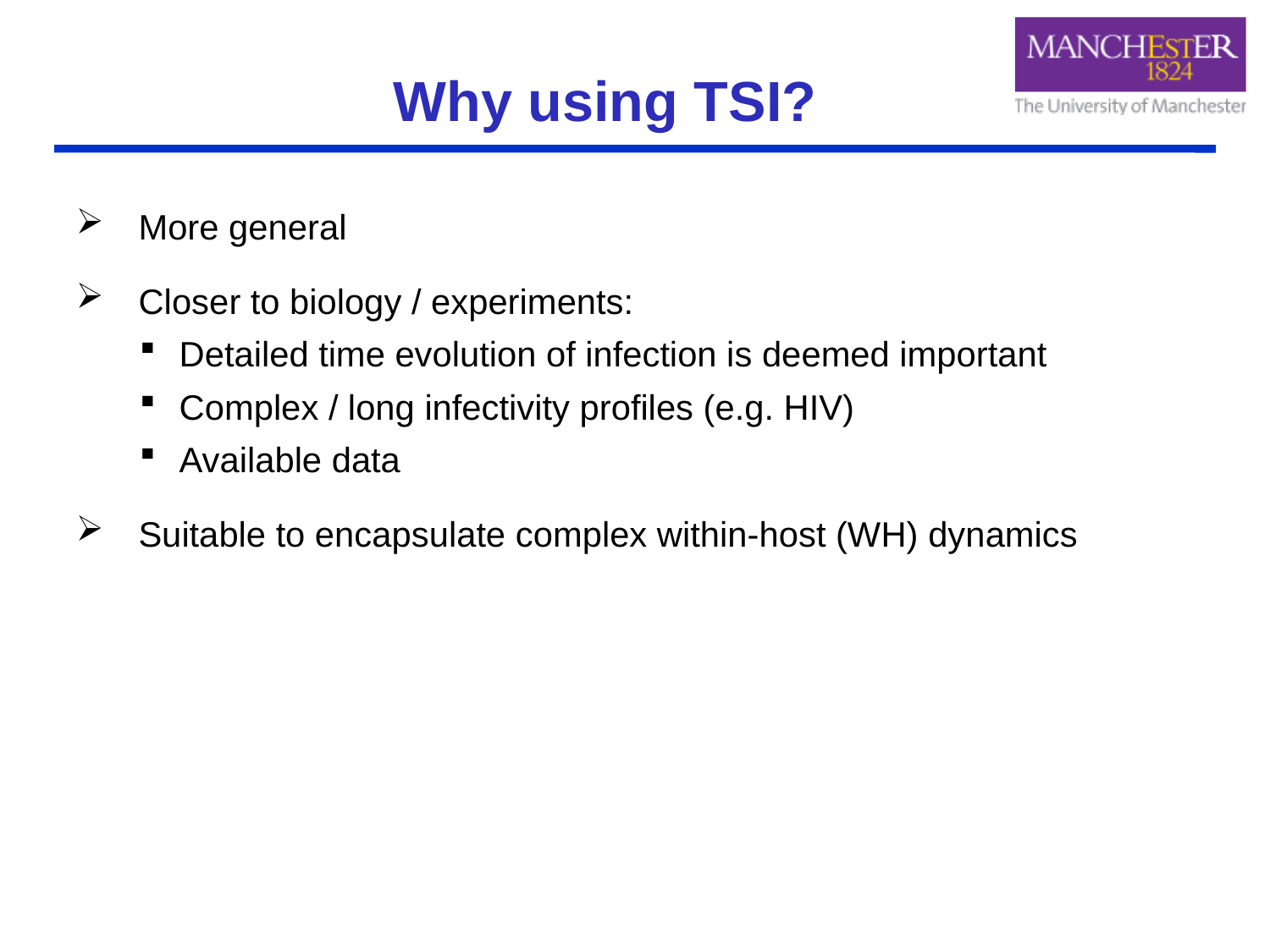

# Why using TSI?
More general
Closer to biology / experiments:
Detailed time evolution of infection is deemed important
Complex / long infectivity profiles (e.g. HIV)
Available data
Suitable to encapsulate complex within-host (WH) dynamics